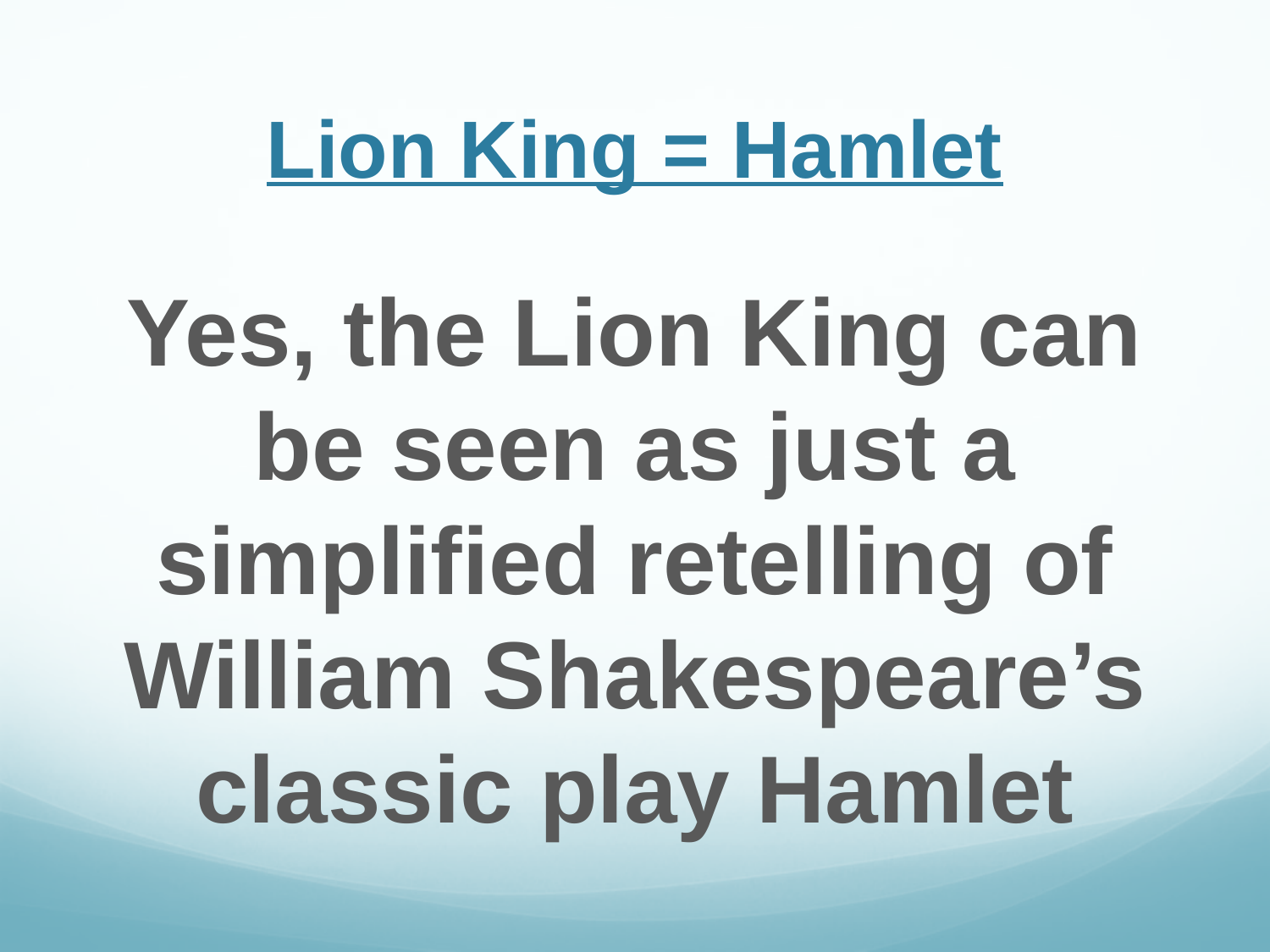

# Lion King = Hamlet
Yes, the Lion King can be seen as just a simplified retelling of William Shakespeare’s classic play Hamlet